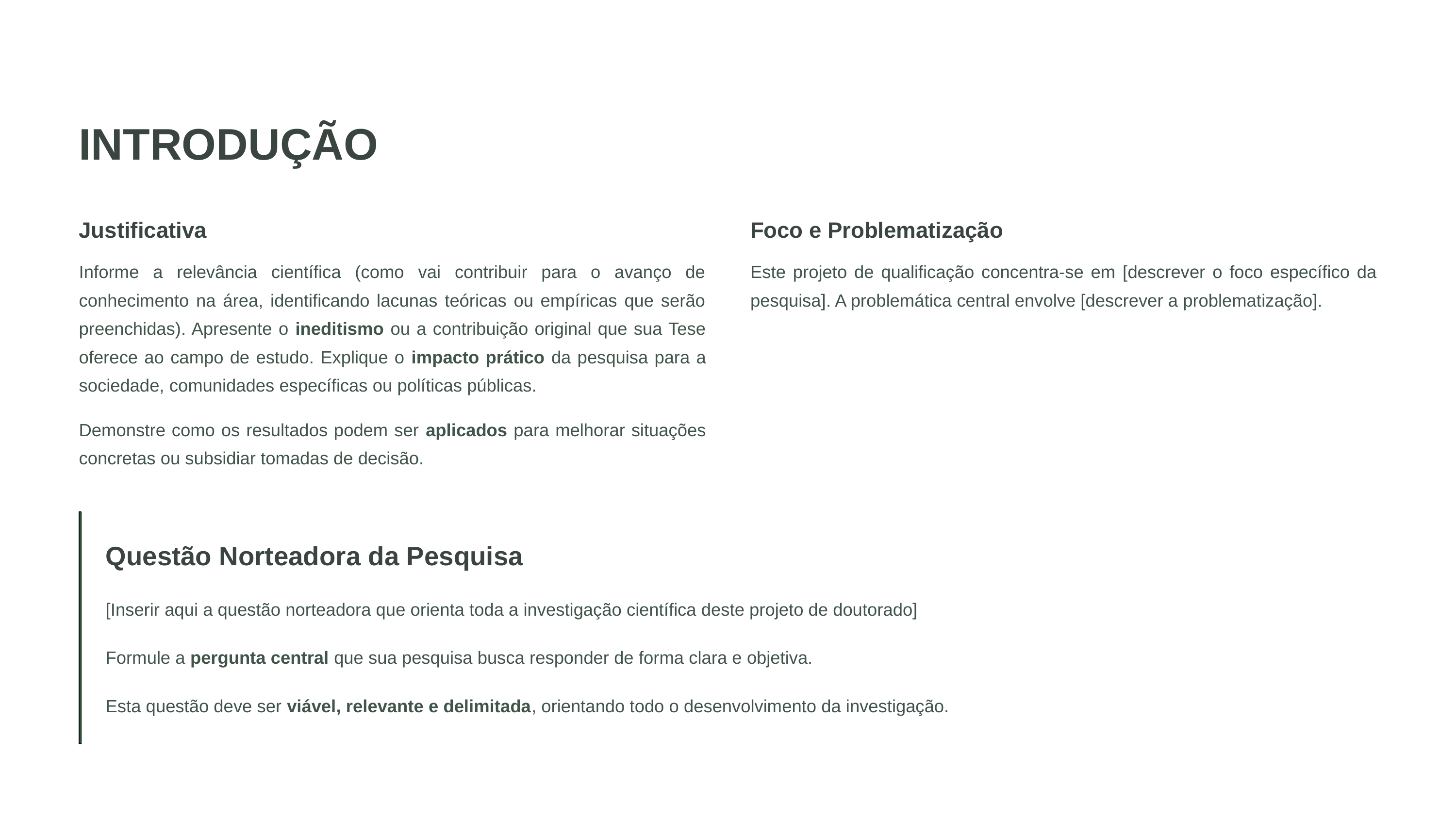

INTRODUÇÃO
Justificativa
Foco e Problematização
Informe a relevância científica (como vai contribuir para o avanço de conhecimento na área, identificando lacunas teóricas ou empíricas que serão preenchidas). Apresente o ineditismo ou a contribuição original que sua Tese oferece ao campo de estudo. Explique o impacto prático da pesquisa para a sociedade, comunidades específicas ou políticas públicas.
Este projeto de qualificação concentra-se em [descrever o foco específico da pesquisa]. A problemática central envolve [descrever a problematização].
Demonstre como os resultados podem ser aplicados para melhorar situações concretas ou subsidiar tomadas de decisão.

Questão Norteadora da Pesquisa
[Inserir aqui a questão norteadora que orienta toda a investigação científica deste projeto de doutorado]
Formule a pergunta central que sua pesquisa busca responder de forma clara e objetiva.
Esta questão deve ser viável, relevante e delimitada, orientando todo o desenvolvimento da investigação.